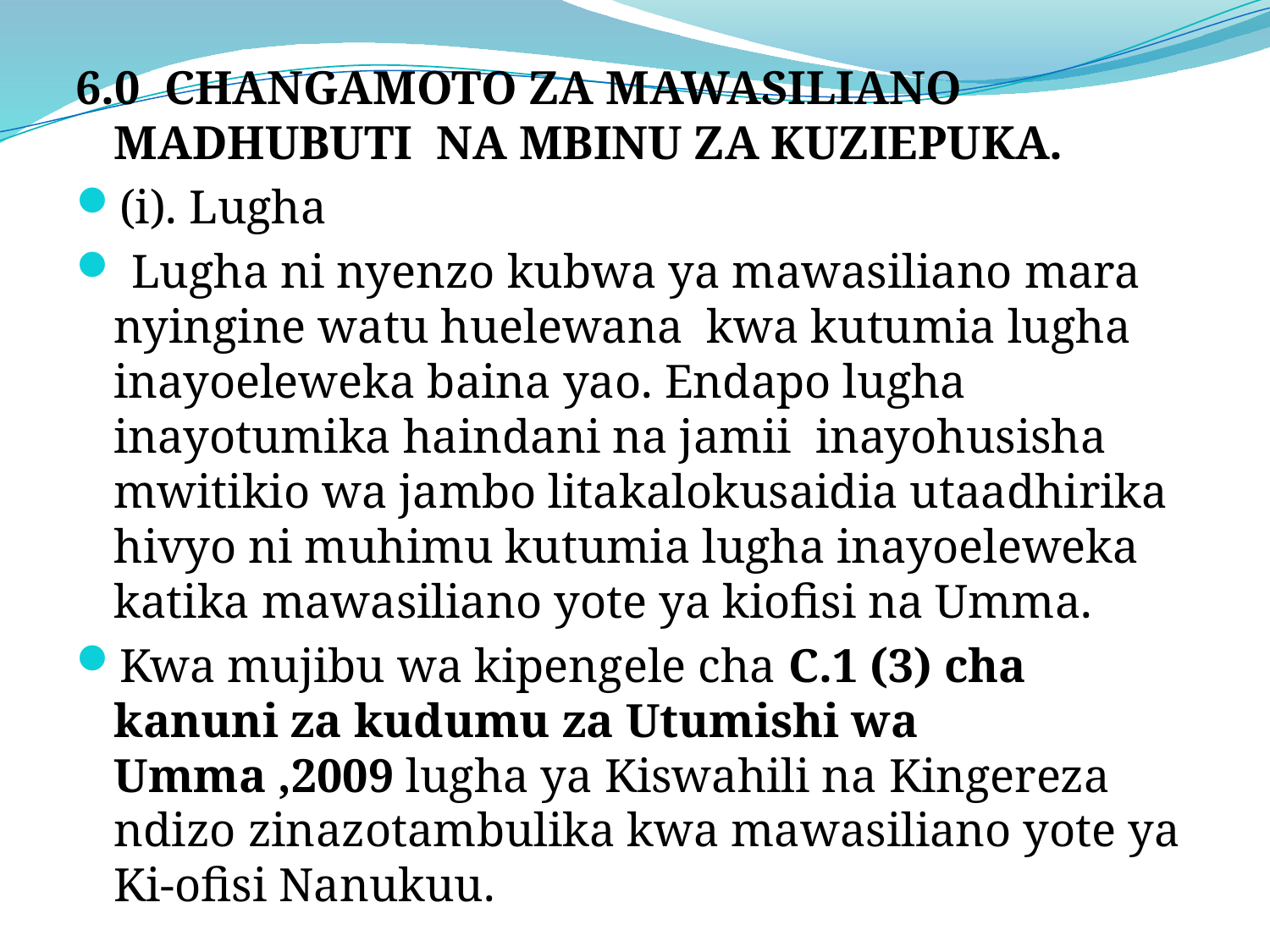

6.0  CHANGAMOTO ZA MAWASILIANO MADHUBUTI  NA MBINU ZA KUZIEPUKA.
(i). Lugha
 Lugha ni nyenzo kubwa ya mawasiliano mara nyingine watu huelewana  kwa kutumia lugha inayoeleweka baina yao. Endapo lugha inayotumika haindani na jamii  inayohusisha  mwitikio wa jambo litakalokusaidia utaadhirika  hivyo ni muhimu kutumia lugha inayoeleweka  katika mawasiliano yote ya kiofisi na Umma.
Kwa mujibu wa kipengele cha C.1 (3) cha kanuni za kudumu za Utumishi wa Umma ,2009 lugha ya Kiswahili na Kingereza ndizo zinazotambulika kwa mawasiliano yote ya Ki-ofisi Nanukuu.